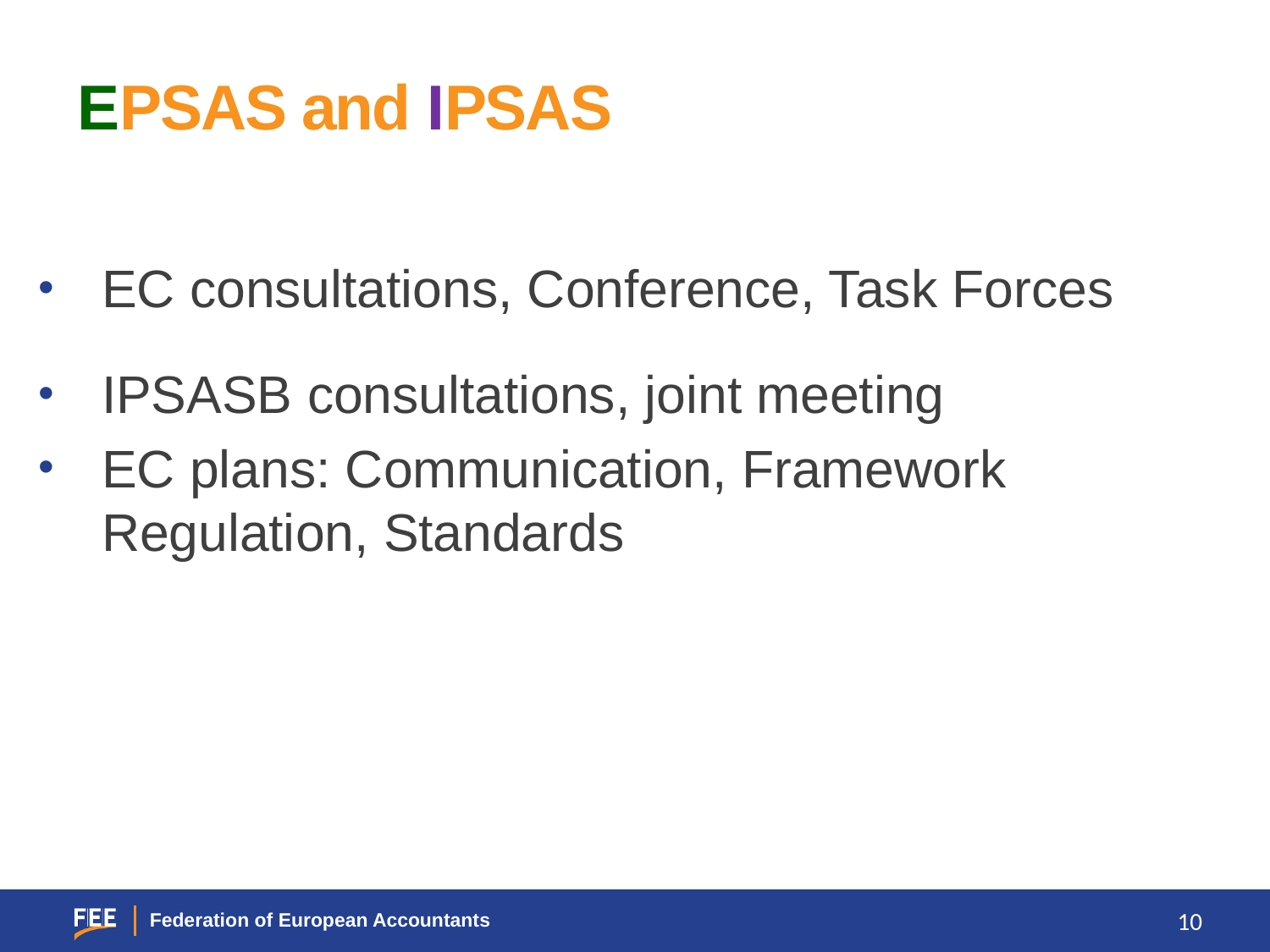

# EPSAS and IPSAS

EC consultations, Conference, Task Forces
IPSASB consultations, joint meeting
EC plans: Communication, Framework Regulation, Standards
10